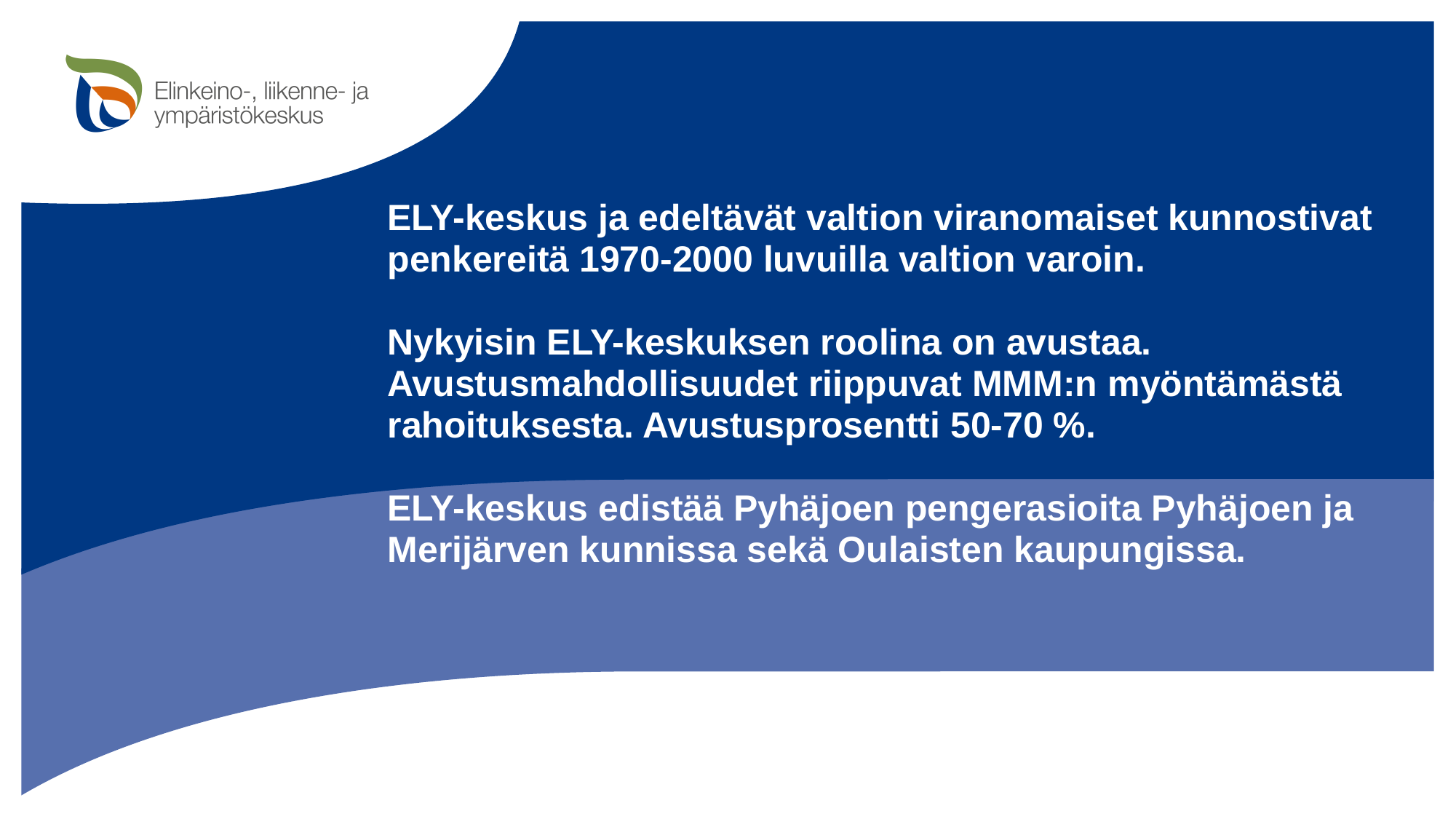

# ELY-keskus ja edeltävät valtion viranomaiset kunnostivat penkereitä 1970-2000 luvuilla valtion varoin. Nykyisin ELY-keskuksen roolina on avustaa. Avustusmahdollisuudet riippuvat MMM:n myöntämästä rahoituksesta. Avustusprosentti 50-70 %. ELY-keskus edistää Pyhäjoen pengerasioita Pyhäjoen ja Merijärven kunnissa sekä Oulaisten kaupungissa.